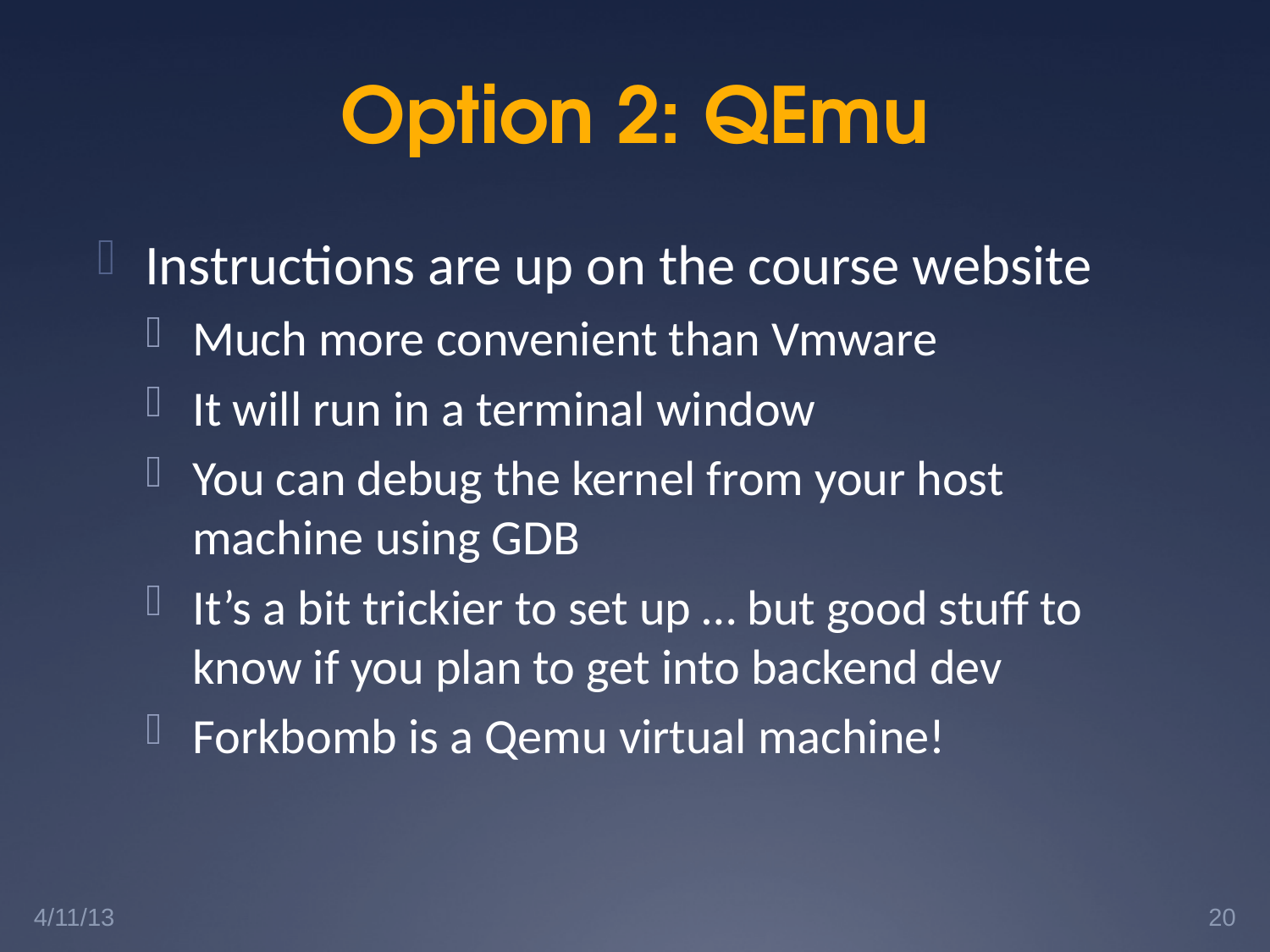

# Option 2: QEmu
Instructions are up on the course website
Much more convenient than Vmware
It will run in a terminal window
You can debug the kernel from your host machine using GDB
It’s a bit trickier to set up … but good stuff to know if you plan to get into backend dev
Forkbomb is a Qemu virtual machine!
4/11/13
20